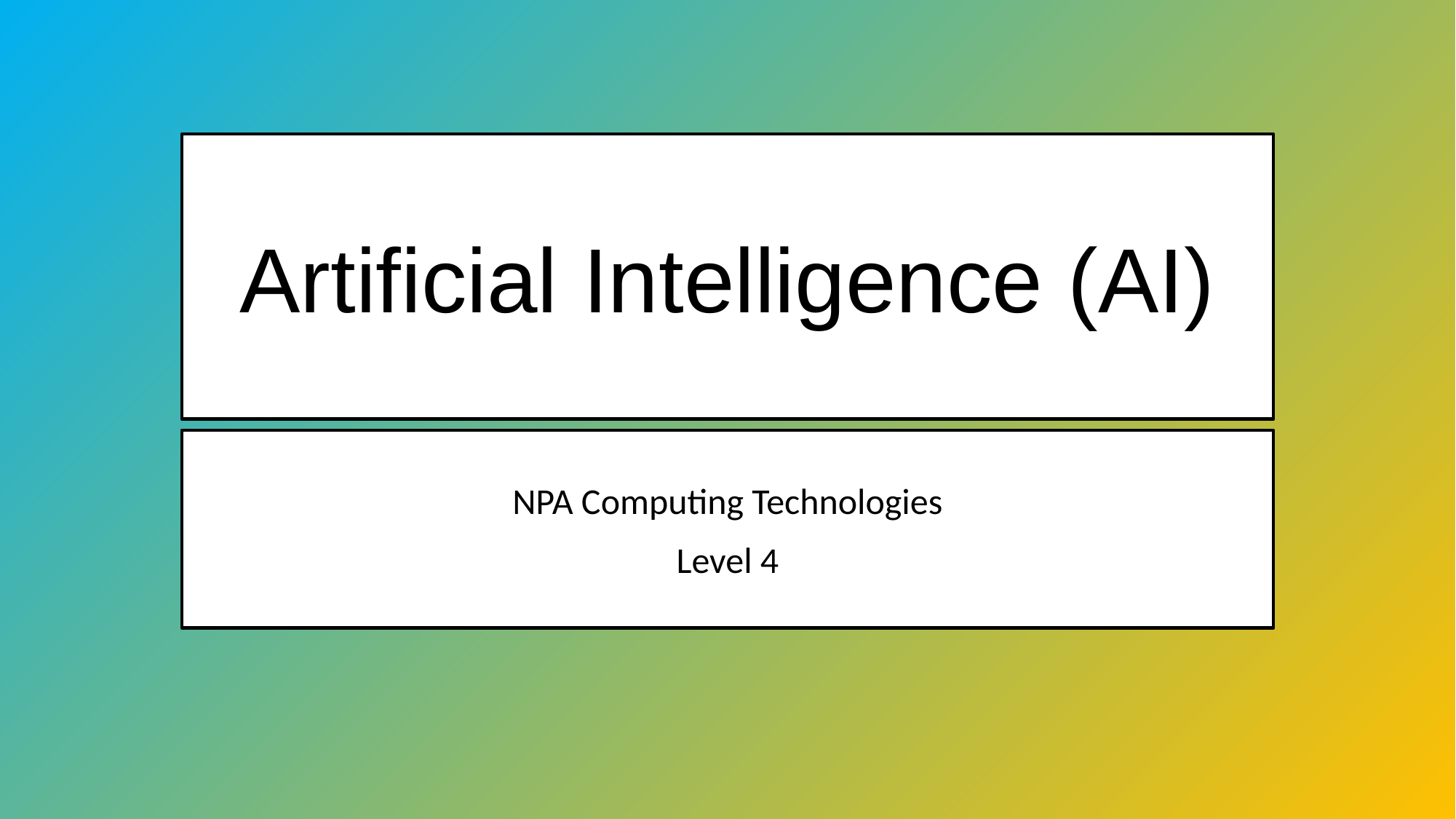

# Artificial Intelligence (AI)
NPA Computing Technologies
Level 4